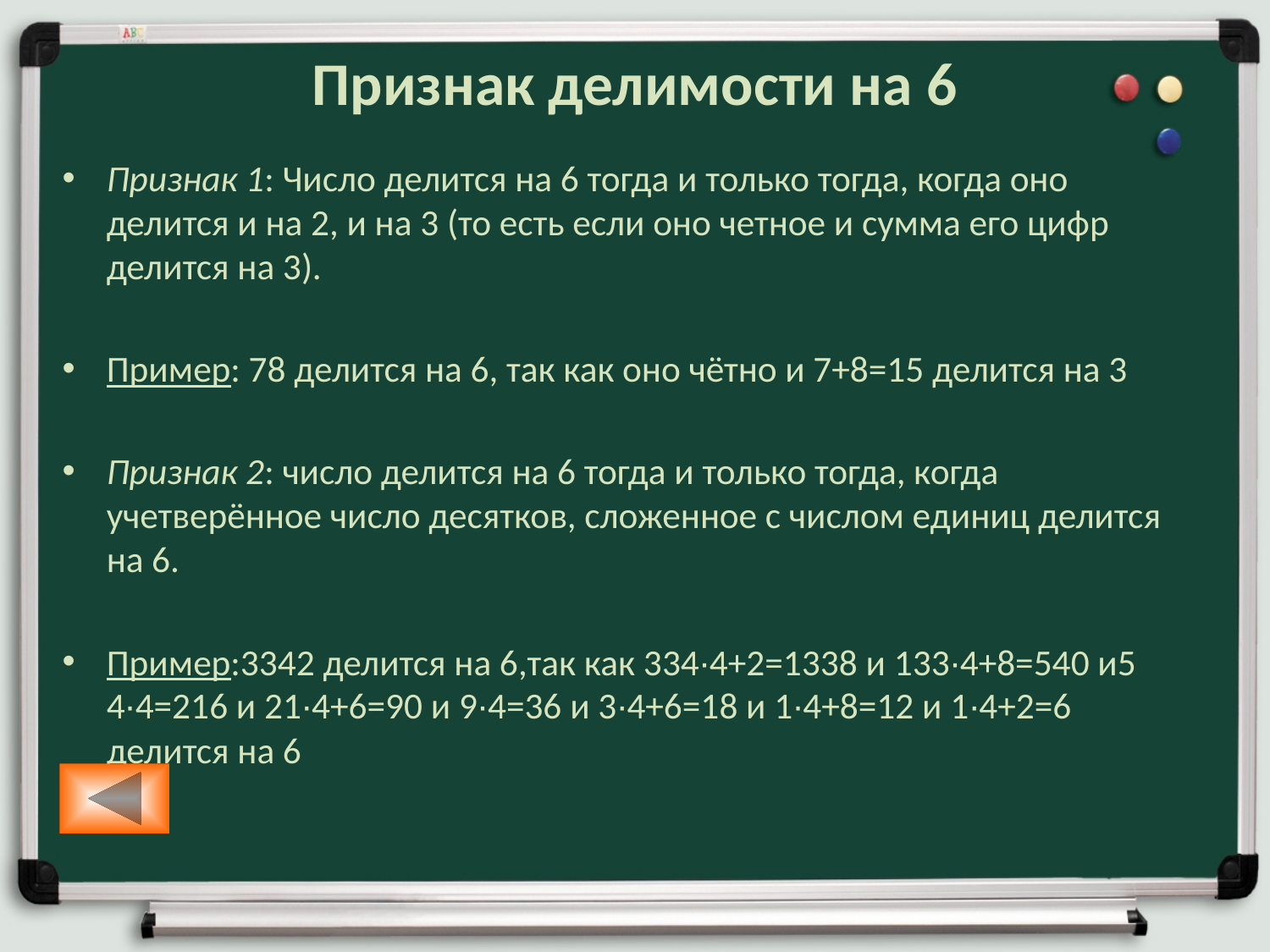

# Признак делимости на 6
Признак 1: Число делится на 6 тогда и только тогда, когда оно делится и на 2, и на 3 (то есть если оно четное и сумма его цифр делится на 3).

Пример: 78 делится на 6, так как оно чётно и 7+8=15 делится на 3

Признак 2: число делится на 6 тогда и только тогда, когда учетверённое число десятков, сложенное с числом единиц делится на 6.

Пример:3342 делится на 6,так как 334∙4+2=1338 и 133∙4+8=540 и5 4∙4=216 и 21∙4+6=90 и 9∙4=36 и 3∙4+6=18 и 1∙4+8=12 и 1∙4+2=6 делится на 6